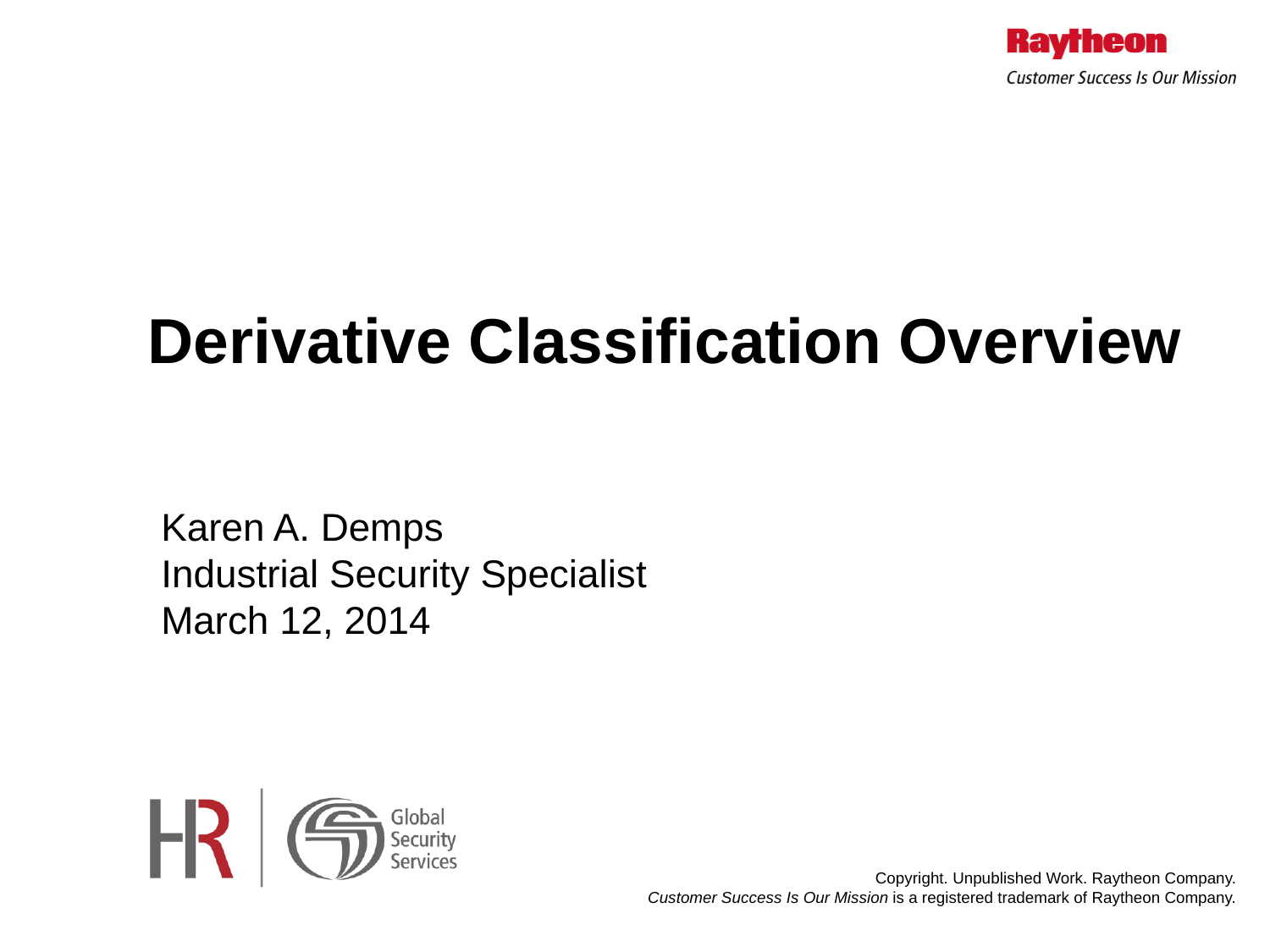

# Derivative Classification Overview
Karen A. Demps
Industrial Security Specialist
March 12, 2014